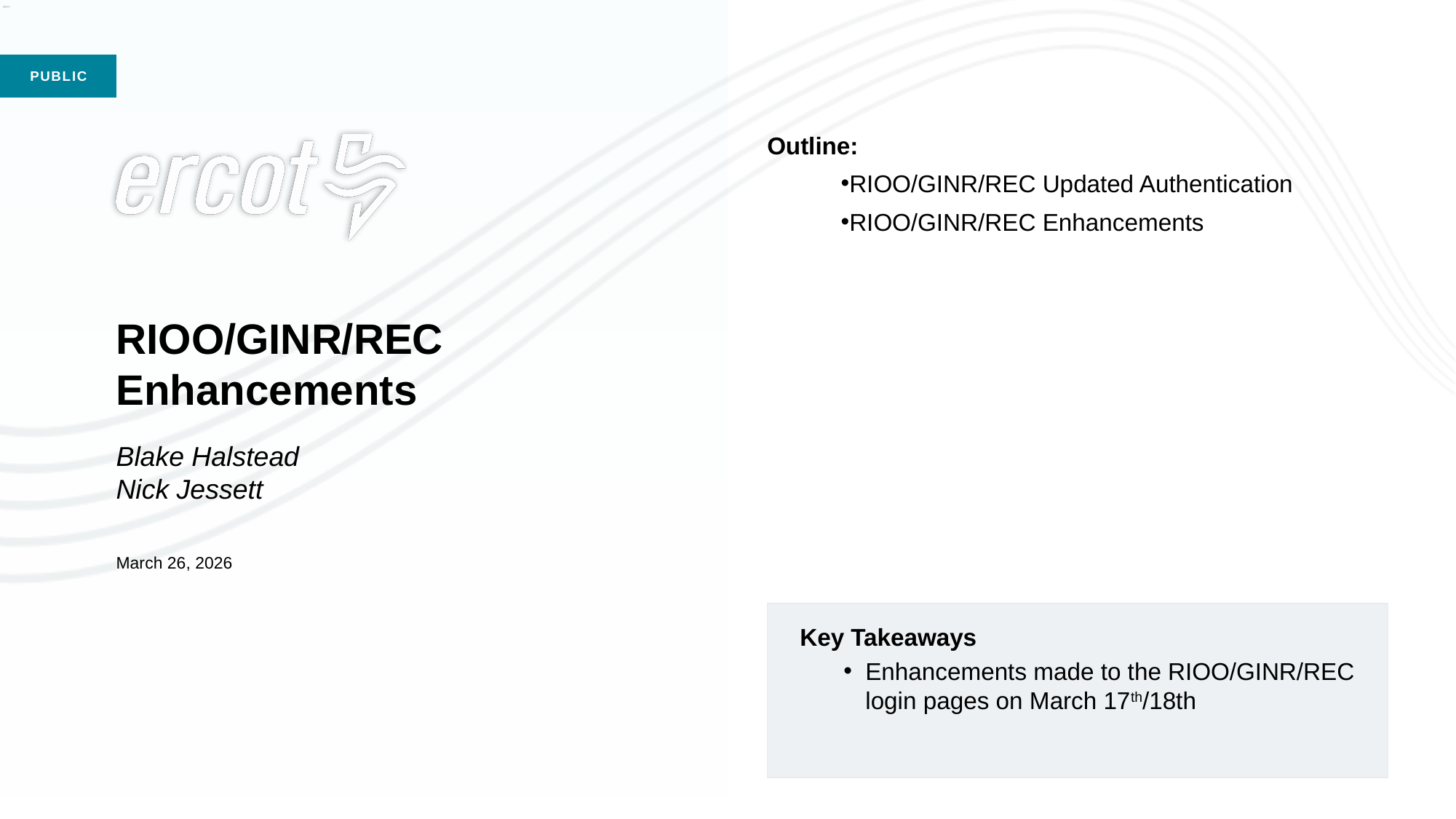

Outline:
RIOO/GINR/REC Updated Authentication
RIOO/GINR/REC Enhancements

# RIOO/GINR/REC Enhancements Blake Halstead Nick Jessett March 26, 2026
Key Takeaways
Enhancements made to the RIOO/GINR/REC login pages on March 17th/18th